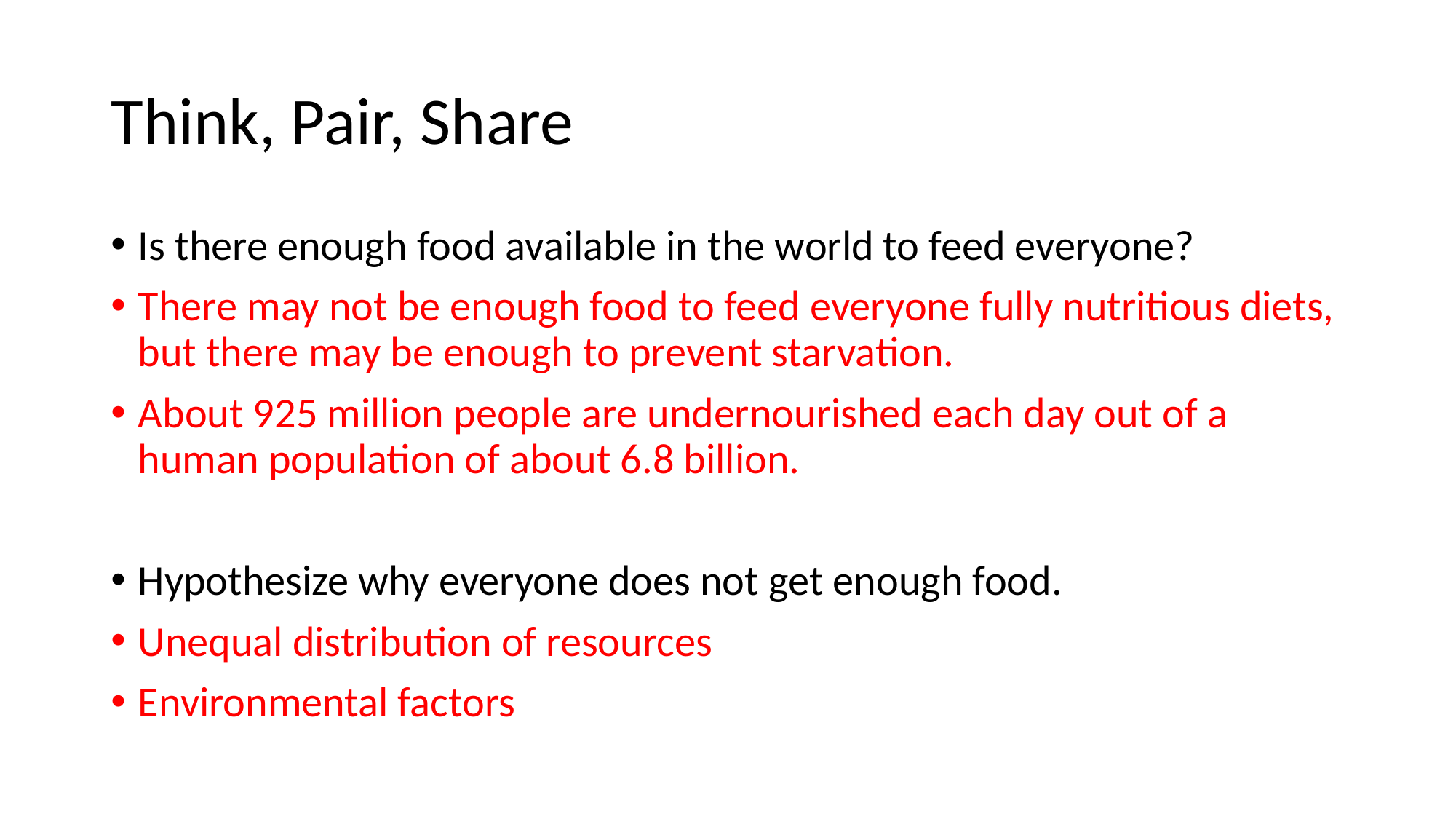

# Think, Pair, Share
Is there enough food available in the world to feed everyone?
There may not be enough food to feed everyone fully nutritious diets, but there may be enough to prevent starvation.
About 925 million people are undernourished each day out of a human population of about 6.8 billion.

Hypothesize why everyone does not get enough food.
Unequal distribution of resources
Environmental factors